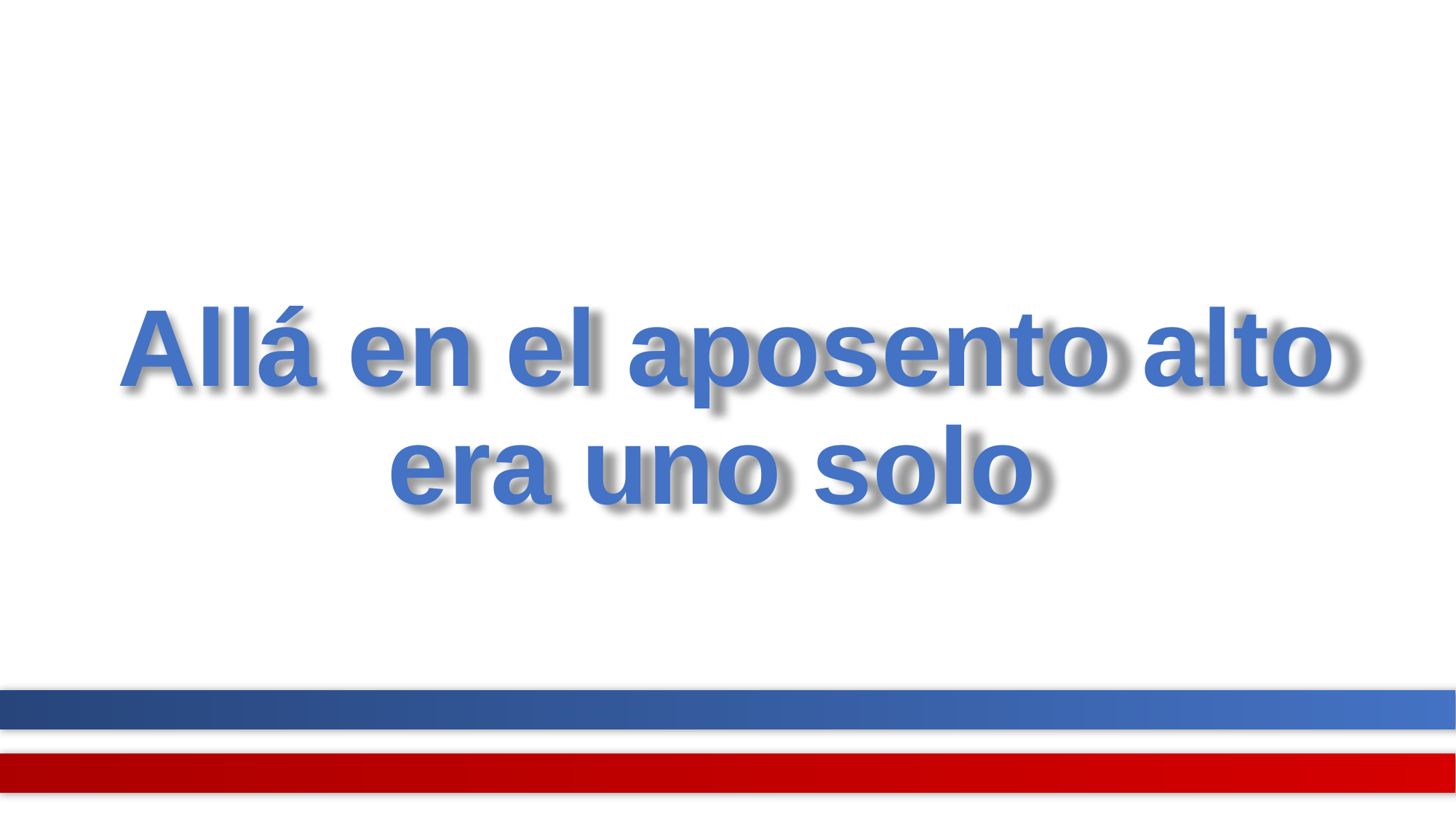

# Allá en el aposento alto era uno solo